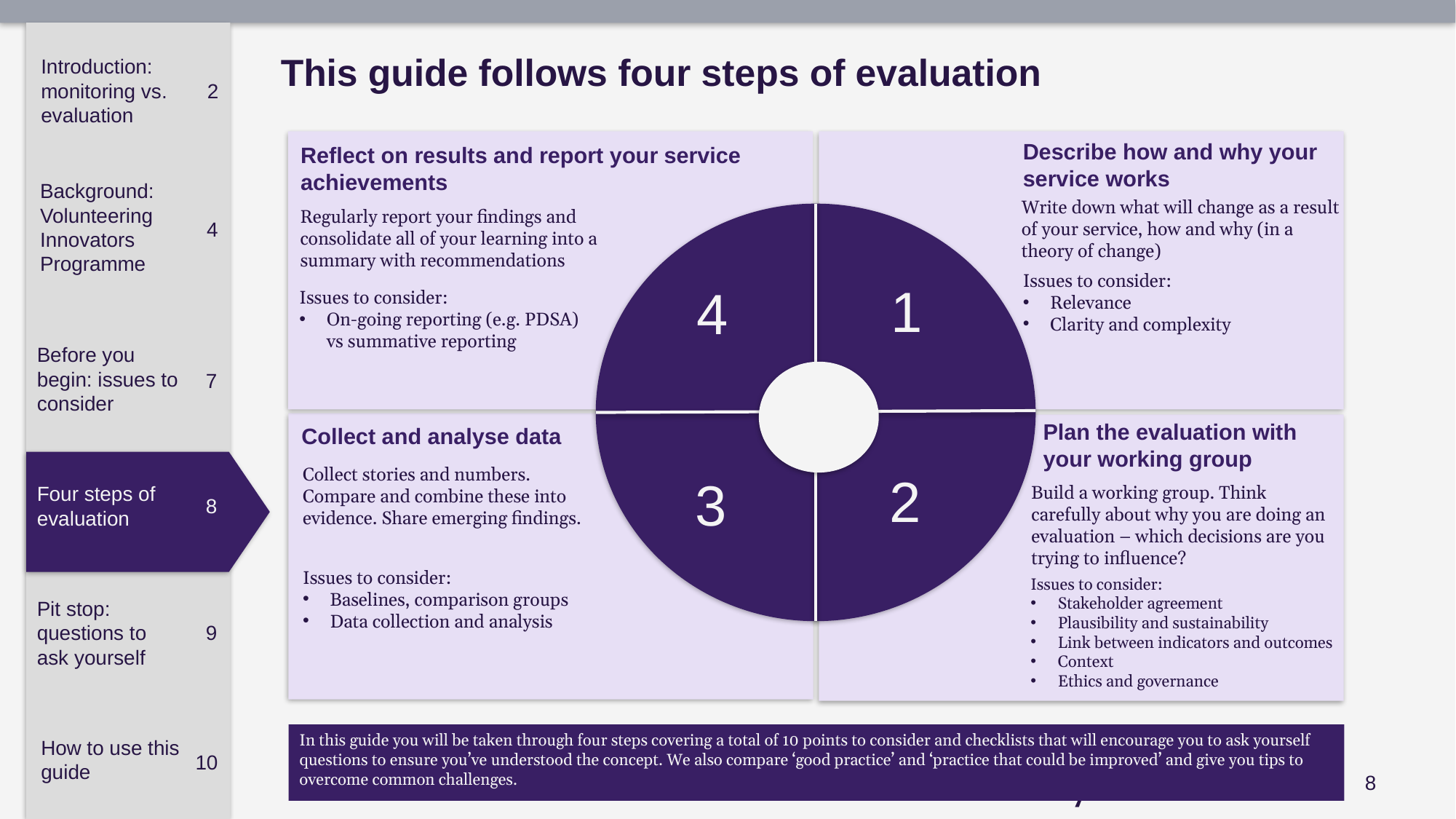

# This guide follows four steps of evaluation
Introduction: monitoring vs. evaluation
2

Describe how and why your service works
Reflect on results and report your service achievements
Background: Volunteering Innovators Programme
Write down what will change as a result of your service, how and why (in a theory of change)
Regularly report your findings and consolidate all of your learning into a summary with recommendations

1
4

2
3
4
Issues to consider:
Relevance
Clarity and complexity

Issues to consider:
On-going reporting (e.g. PDSA) vs summative reporting
Before you begin: issues to consider
7
Plan the evaluation with your working group

Collect and analyse data

Collect stories and numbers. Compare and combine these into evidence. Share emerging findings.
Build a working group. Think carefully about why you are doing an evaluation – which decisions are you trying to influence?
Four steps of evaluation
8
Issues to consider:
Baselines, comparison groups
Data collection and analysis
Issues to consider:
Stakeholder agreement
Plausibility and sustainability
Link between indicators and outcomes
Context
Ethics and governance
Pit stop: questions to ask yourself
9
In this guide you will be taken through four steps covering a total of 10 points to consider and checklists that will encourage you to ask yourself questions to ensure you’ve understood the concept. We also compare ‘good practice’ and ‘practice that could be improved’ and give you tips to overcome common challenges.
How to use this guide
10
7
8